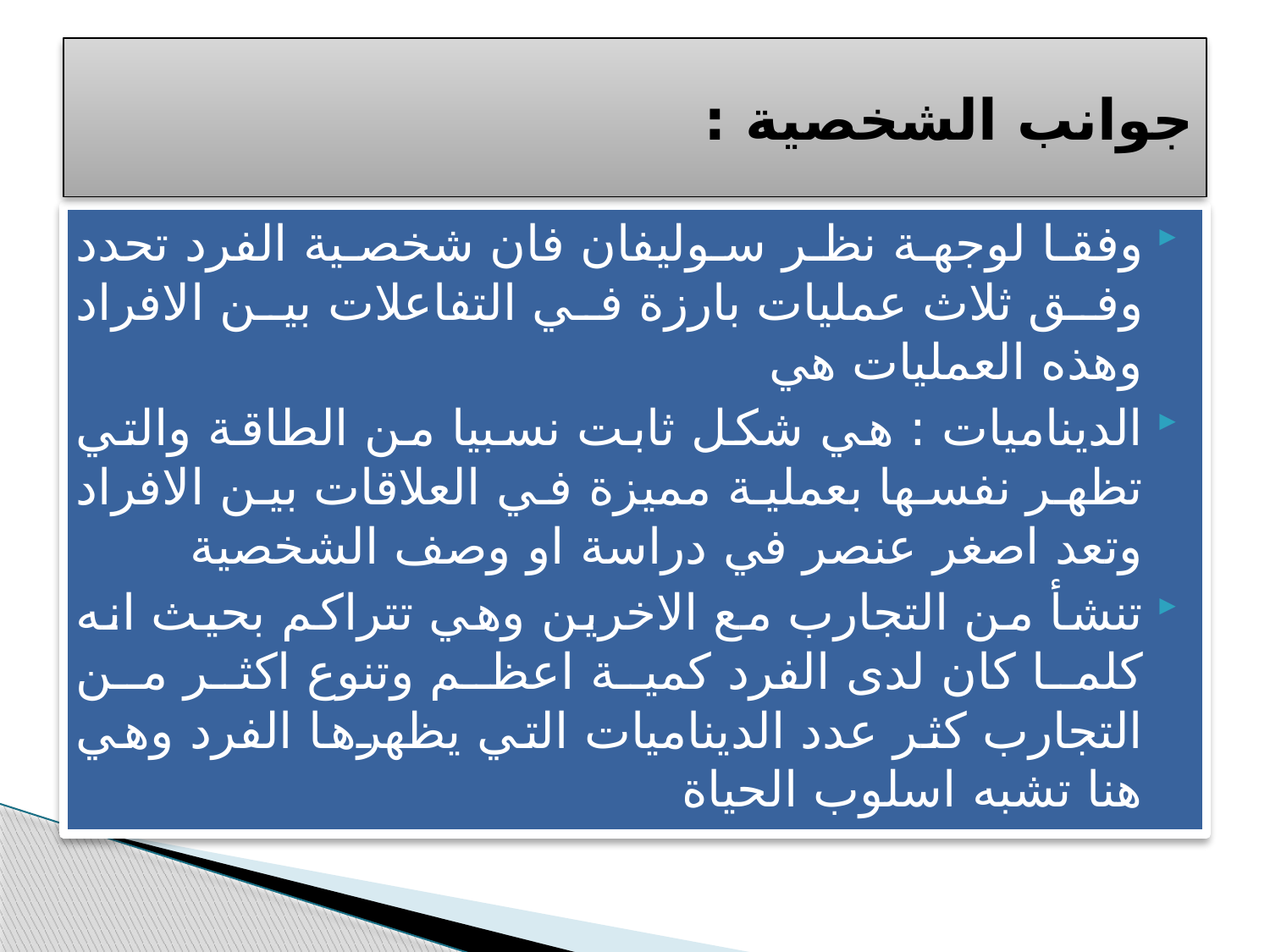

# جوانب الشخصية :
وفقا لوجهة نظر سوليفان فان شخصية الفرد تحدد وفق ثلاث عمليات بارزة في التفاعلات بين الافراد وهذه العمليات هي
الديناميات : هي شكل ثابت نسبيا من الطاقة والتي تظهر نفسها بعملية مميزة في العلاقات بين الافراد وتعد اصغر عنصر في دراسة او وصف الشخصية
تنشأ من التجارب مع الاخرين وهي تتراكم بحيث انه كلما كان لدى الفرد كمية اعظم وتنوع اكثر من التجارب كثر عدد الديناميات التي يظهرها الفرد وهي هنا تشبه اسلوب الحياة